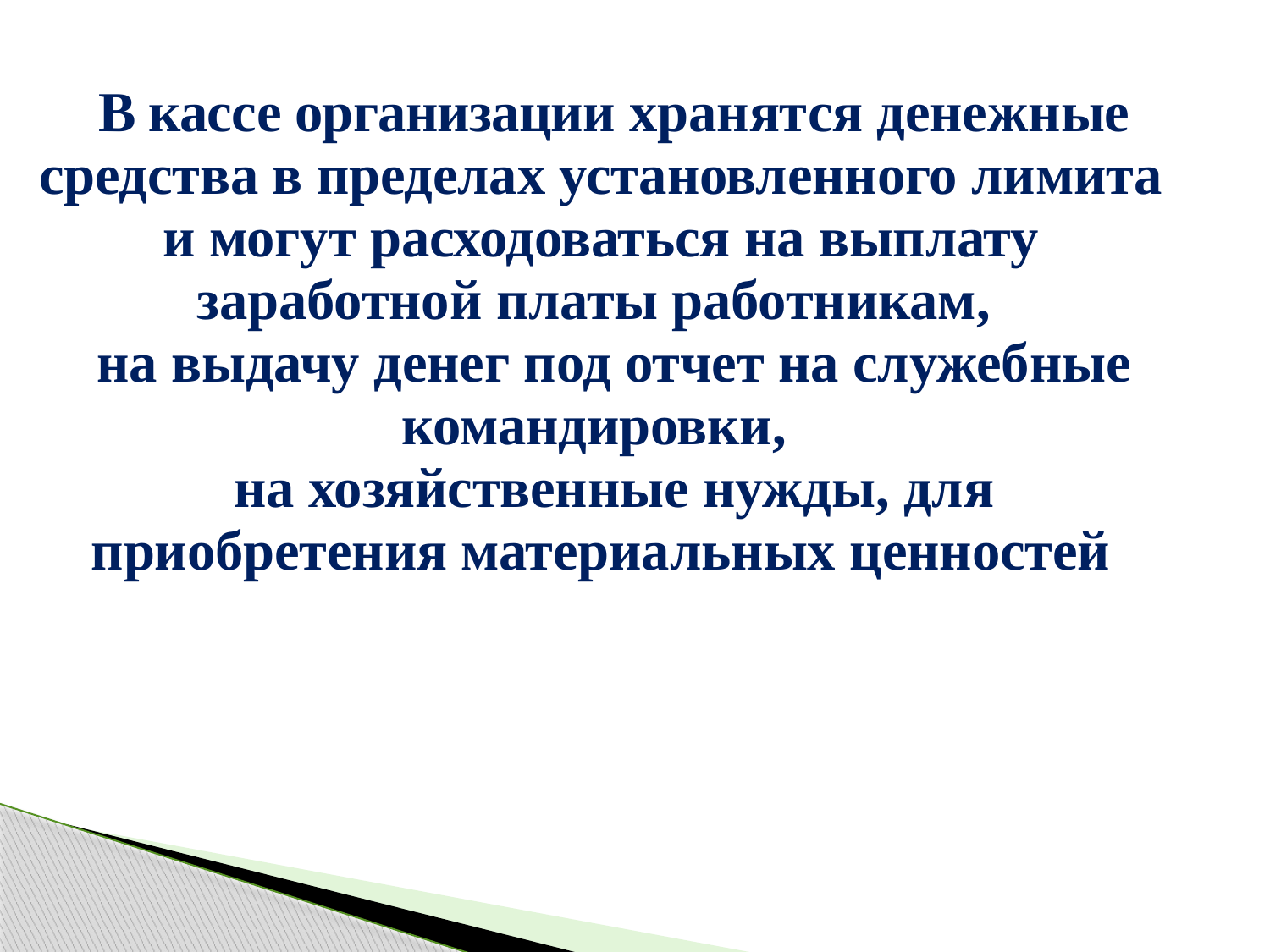

| В кассе организации хранятся денежные средства в пределах установленного лимита и могут расходоваться на выплату заработной платы работникам, на выдачу денег под отчет на служебные командировки, на хозяйственные нужды, для приобретения материальных ценностей |
| --- |